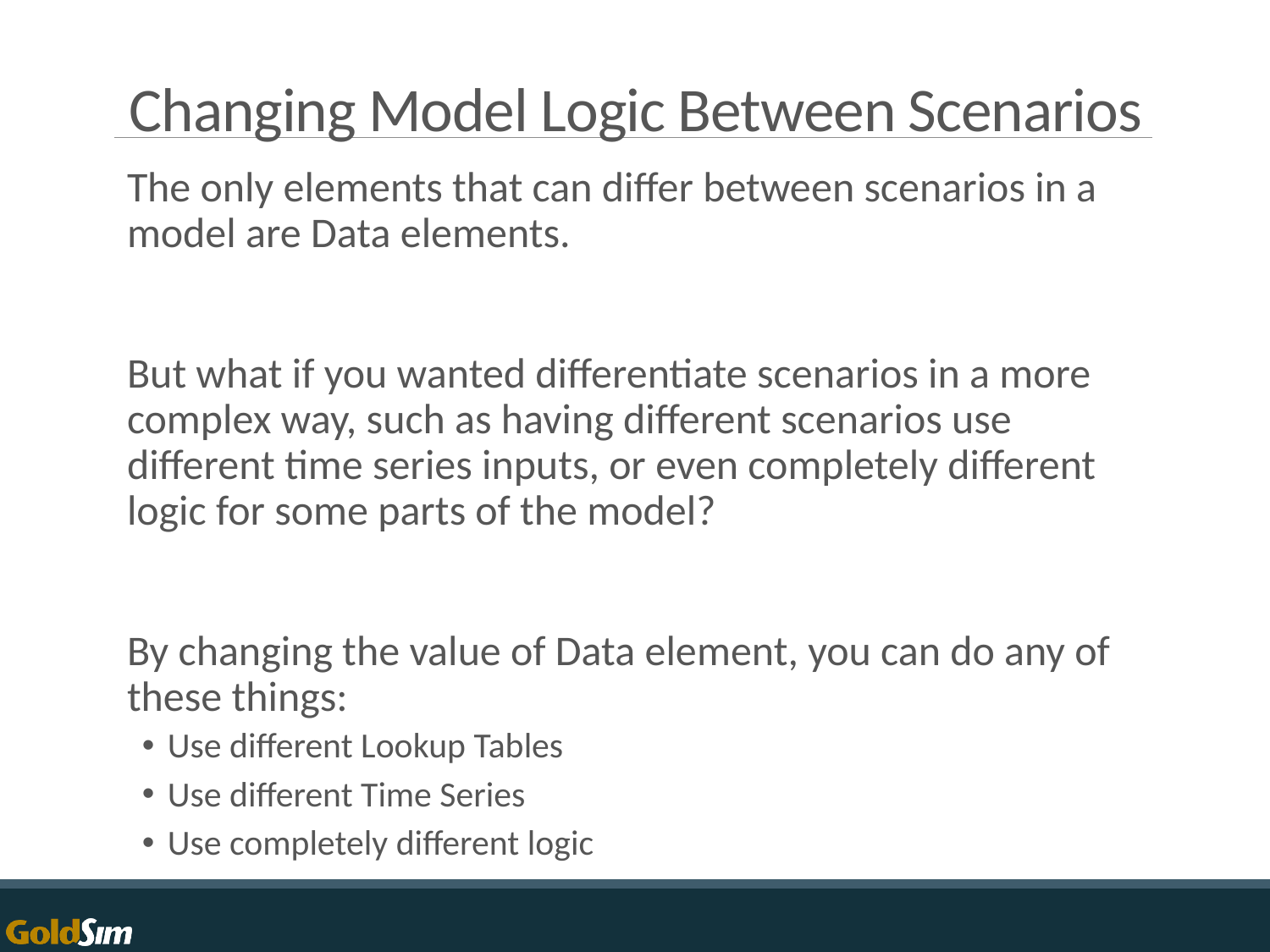

# Changing Model Logic Between Scenarios
The only elements that can differ between scenarios in a model are Data elements.

But what if you wanted differentiate scenarios in a more complex way, such as having different scenarios use different time series inputs, or even completely different logic for some parts of the model?

By changing the value of Data element, you can do any of these things:
Use different Lookup Tables
Use different Time Series
Use completely different logic